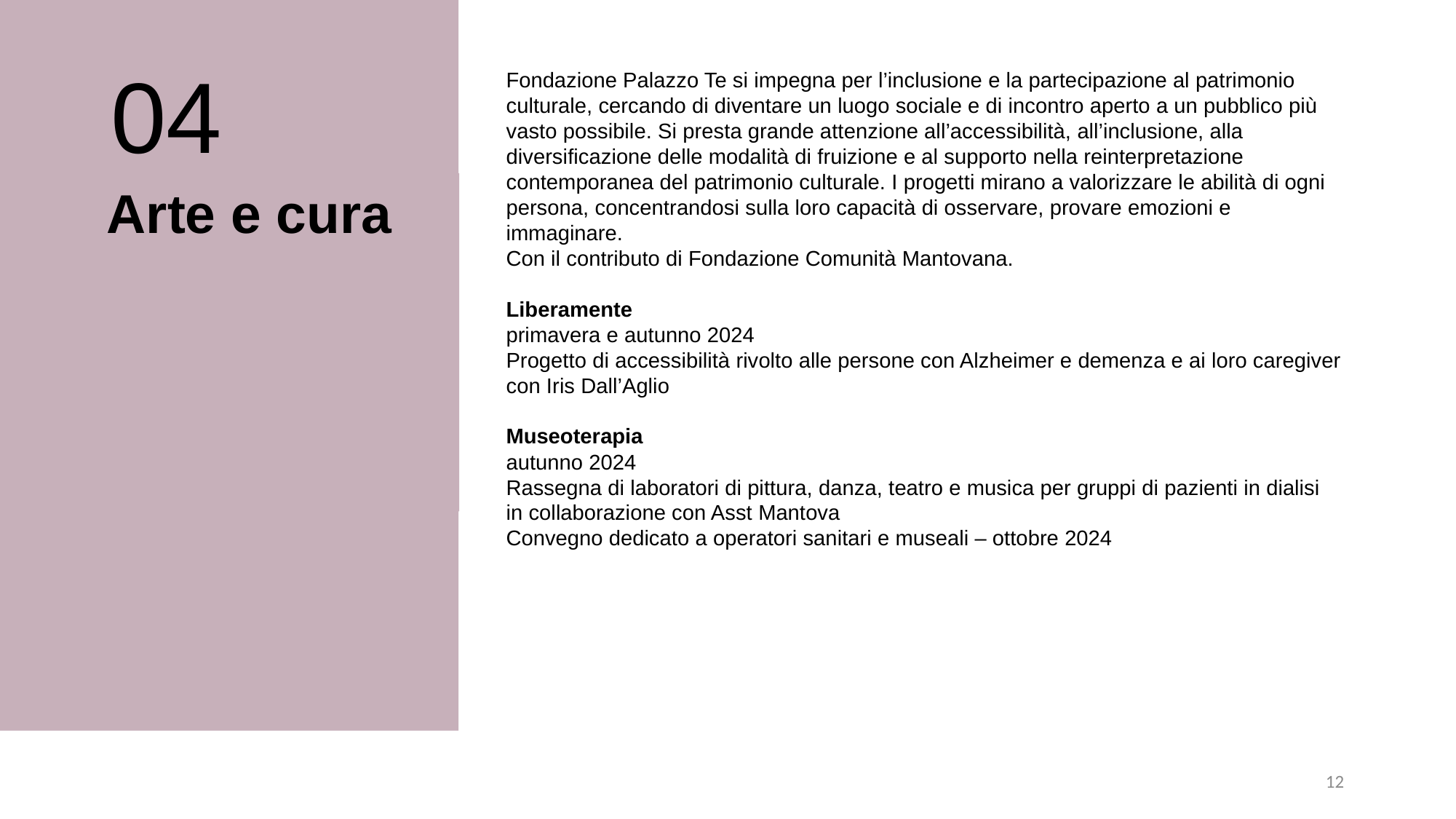

Fondazione Palazzo Te si impegna per l’inclusione e la partecipazione al patrimonio culturale, cercando di diventare un luogo sociale e di incontro aperto a un pubblico più vasto possibile. Si presta grande attenzione all’accessibilità, all’inclusione, alla diversificazione delle modalità di fruizione e al supporto nella reinterpretazione contemporanea del patrimonio culturale. I progetti mirano a valorizzare le abilità di ogni persona, concentrandosi sulla loro capacità di osservare, provare emozioni e immaginare.
Con il contributo di Fondazione Comunità Mantovana.

Liberamente
primavera e autunno 2024
Progetto di accessibilità rivolto alle persone con Alzheimer e demenza e ai loro caregiver
con Iris Dall’Aglio

Museoterapia
autunno 2024
Rassegna di laboratori di pittura, danza, teatro e musica per gruppi di pazienti in dialisi
in collaborazione con Asst Mantova
Convegno dedicato a operatori sanitari e museali – ottobre 2024

Arte e cura

12